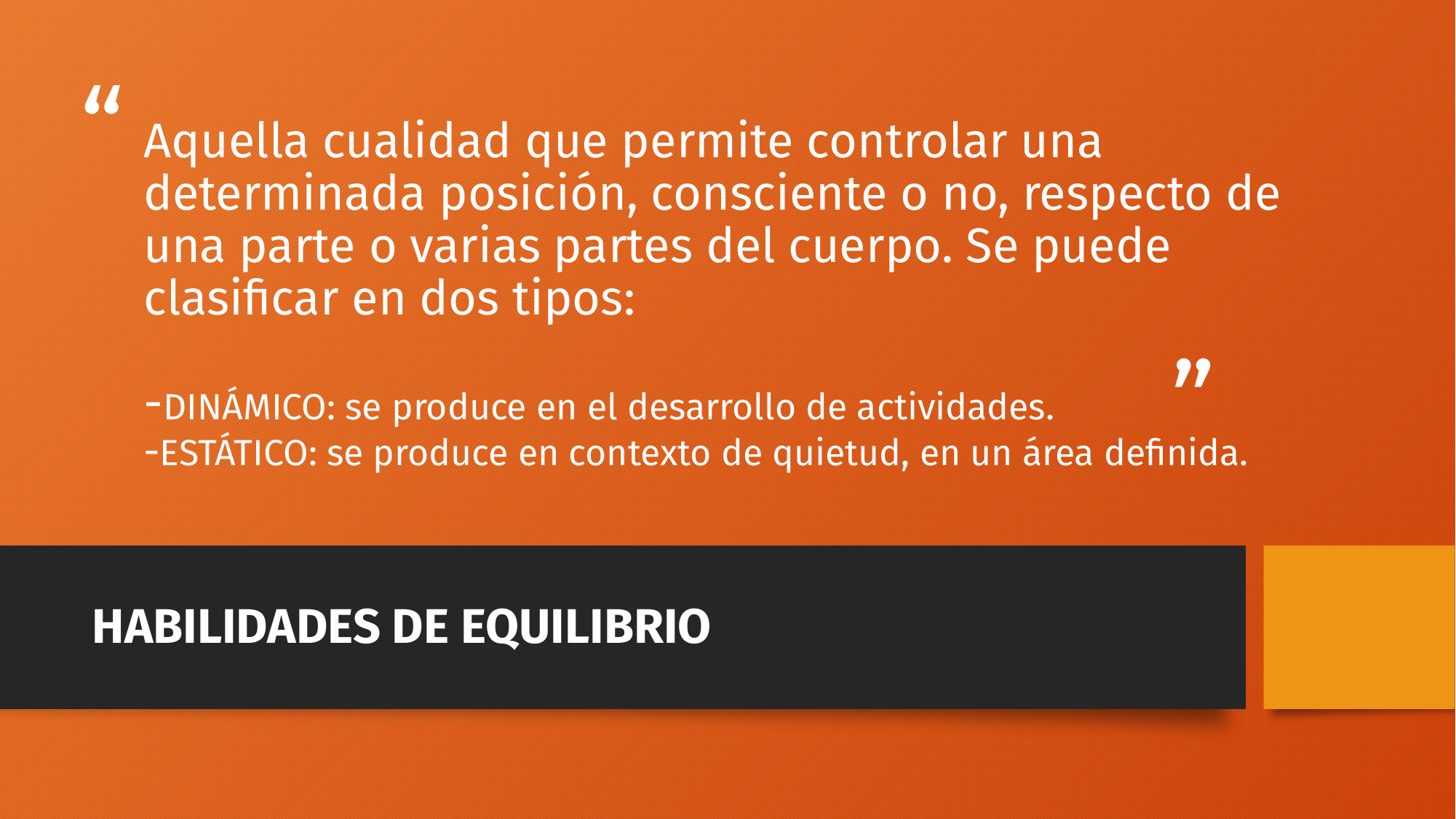

# Aquella cualidad que permite controlar una determinada posición, consciente o no, respecto de una parte o varias partes del cuerpo. Se puede clasificar en dos tipos: -DINÁMICO: se produce en el desarrollo de actividades. -ESTÁTICO: se produce en contexto de quietud, en un área definida.
HABILIDADES DE EQUILIBRIO